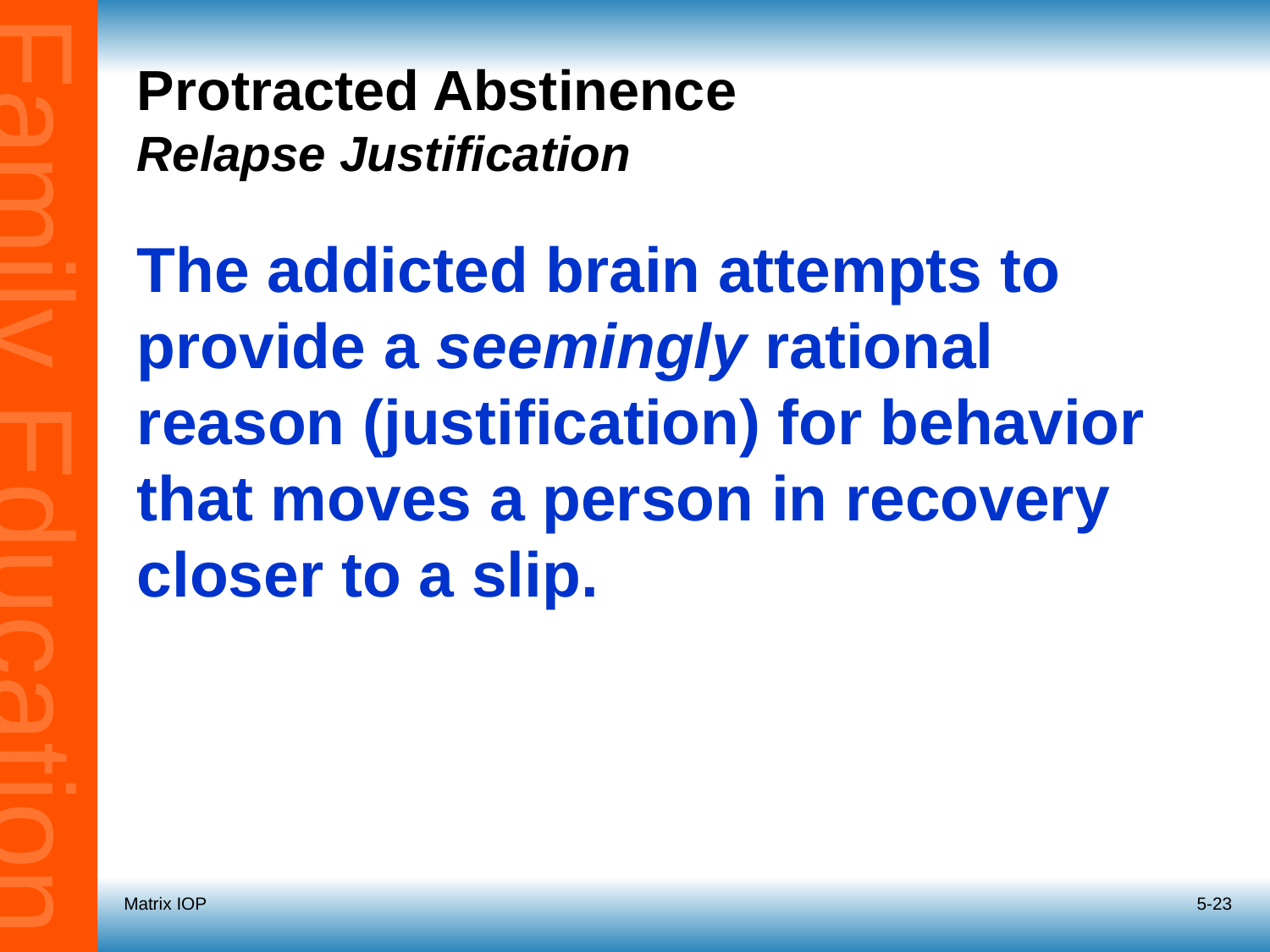

# Protracted Abstinence Relapse Justification
The addicted brain attempts to provide a seemingly rational reason (justification) for behavior that moves a person in recovery closer to a slip.

Matrix IOP
5-23